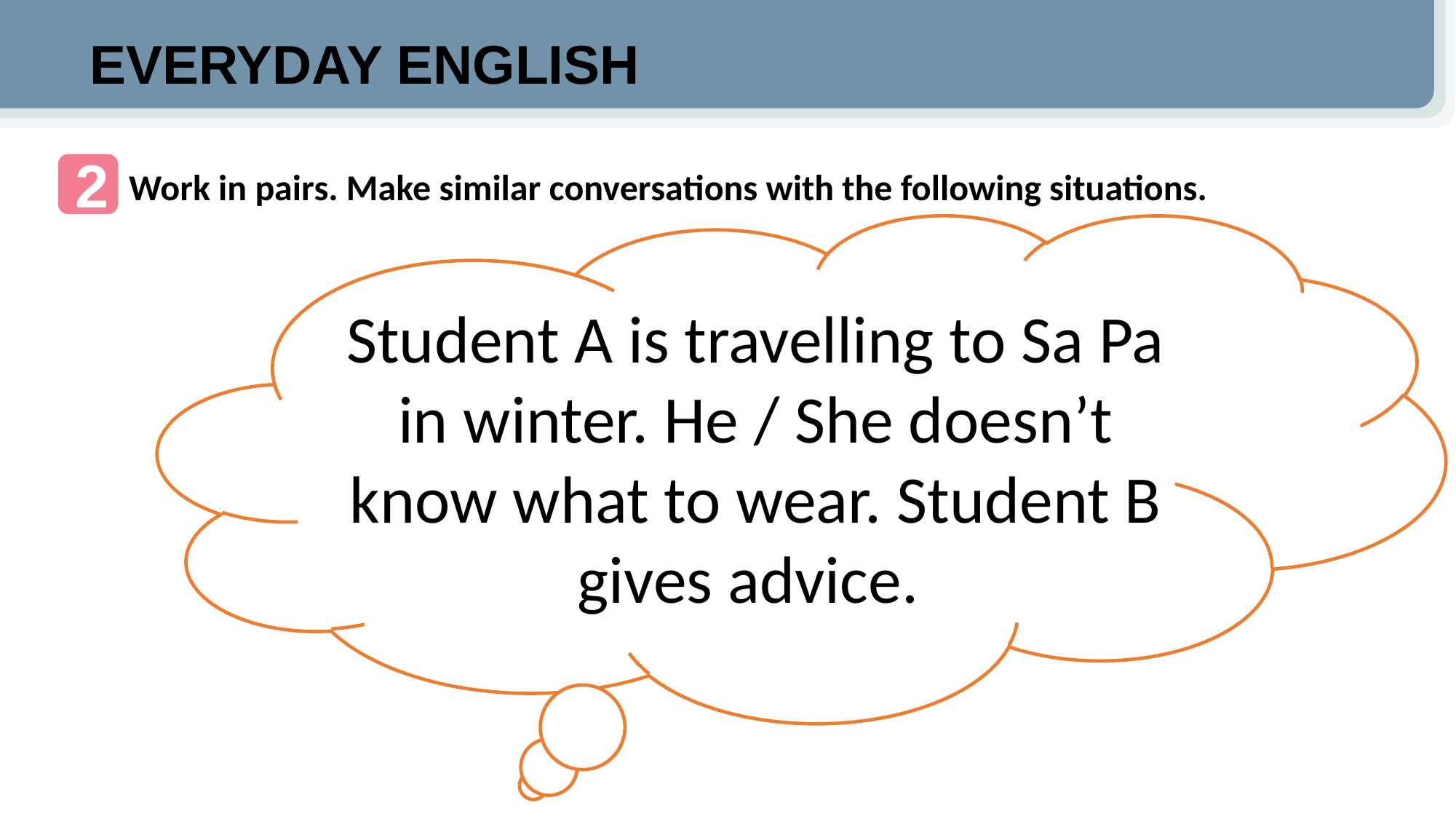

EVERYDAY ENGLISH
2

Work in pairs. Make similar conversations with the following situations.
Student A is travelling to Sa Pa in winter. He / She doesn’t know what to wear. Student B gives advice.